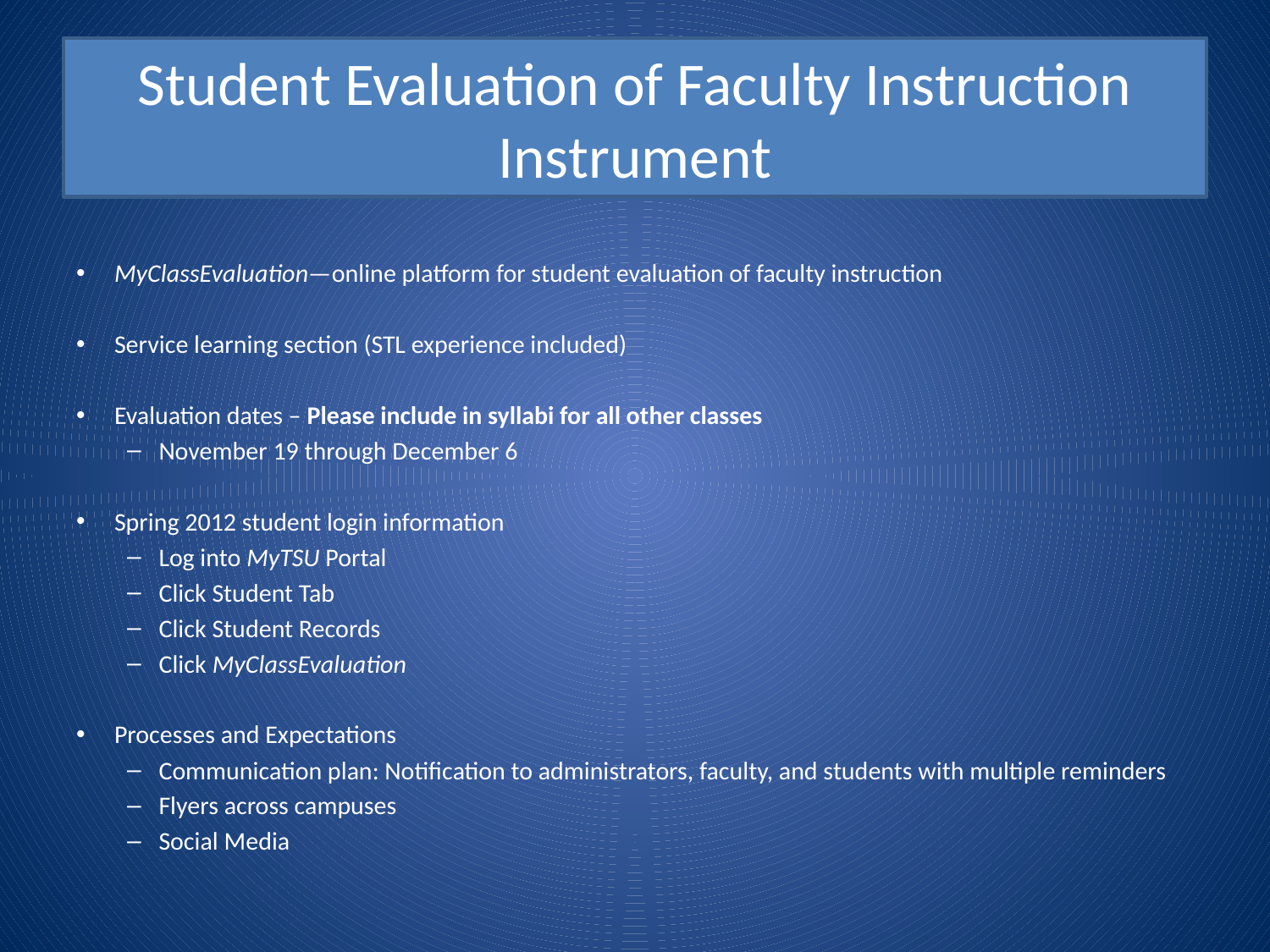

# Student Evaluation of Faculty Instruction Instrument

MyClassEvaluation—online platform for student evaluation of faculty instruction

Service learning section (STL experience included)

Evaluation dates – Please include in syllabi for all other classes
November 19 through December 6

Spring 2012 student login information
Log into MyTSU Portal
Click Student Tab
Click Student Records
Click MyClassEvaluation

Processes and Expectations
Communication plan: Notification to administrators, faculty, and students with multiple reminders
Flyers across campuses
Social Media